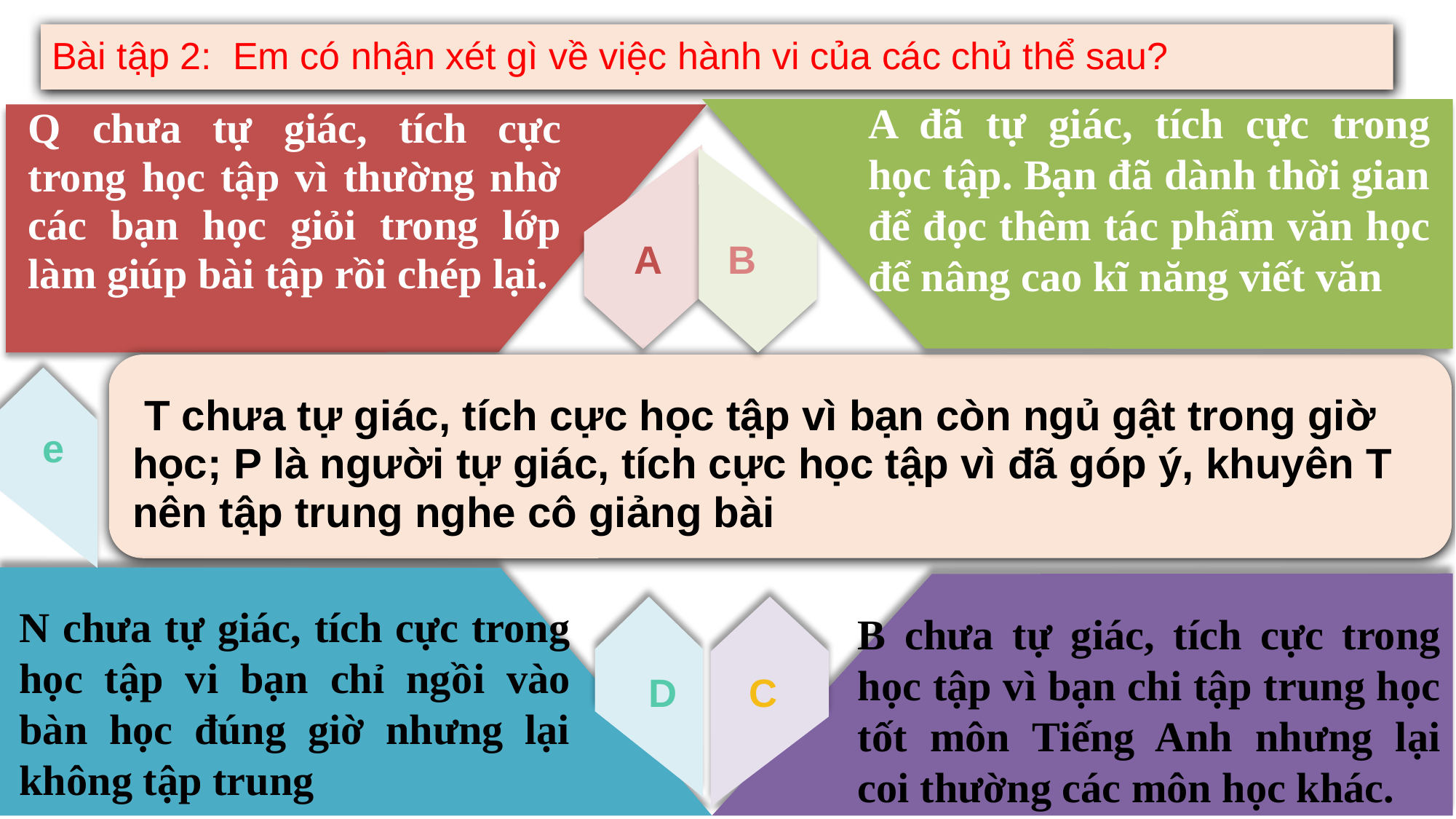

Bài tập 2:  Em có nhận xét gì về việc hành vi của các chủ thể sau?
A đã tự giác, tích cực trong học tập. Bạn đã dành thời gian để đọc thêm tác phẩm văn học để nâng cao kĩ năng viết văn
Q chưa tự giác, tích cực trong học tập vì thường nhờ các bạn học giỏi trong lớp làm giúp bài tập rồi chép lại.

A
B

 T chưa tự giác, tích cực học tập vì bạn còn ngủ gật trong giờ học; P là người tự giác, tích cực học tập vì đã góp ý, khuyên T nên tập trung nghe cô giảng bài

e

N chưa tự giác, tích cực trong học tập vi bạn chỉ ngồi vào bàn học đúng giờ nhưng lại không tập trung
B chưa tự giác, tích cực trong học tập vì bạn chi tập trung học tốt môn Tiếng Anh nhưng lại coi thường các môn học khác.

D
C